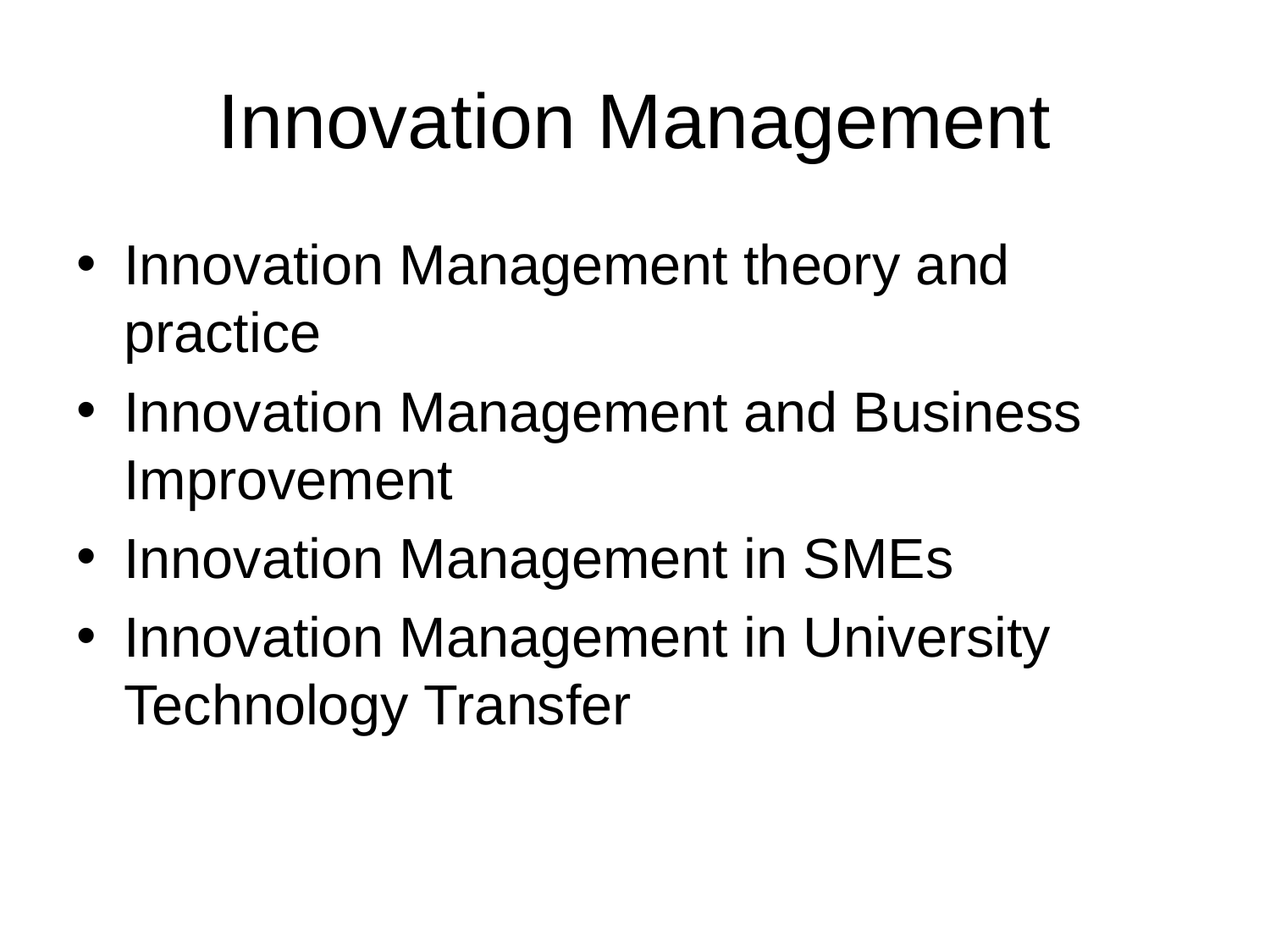

# Innovation Management
Innovation Management theory and practice
Innovation Management and Business Improvement
Innovation Management in SMEs
Innovation Management in University Technology Transfer